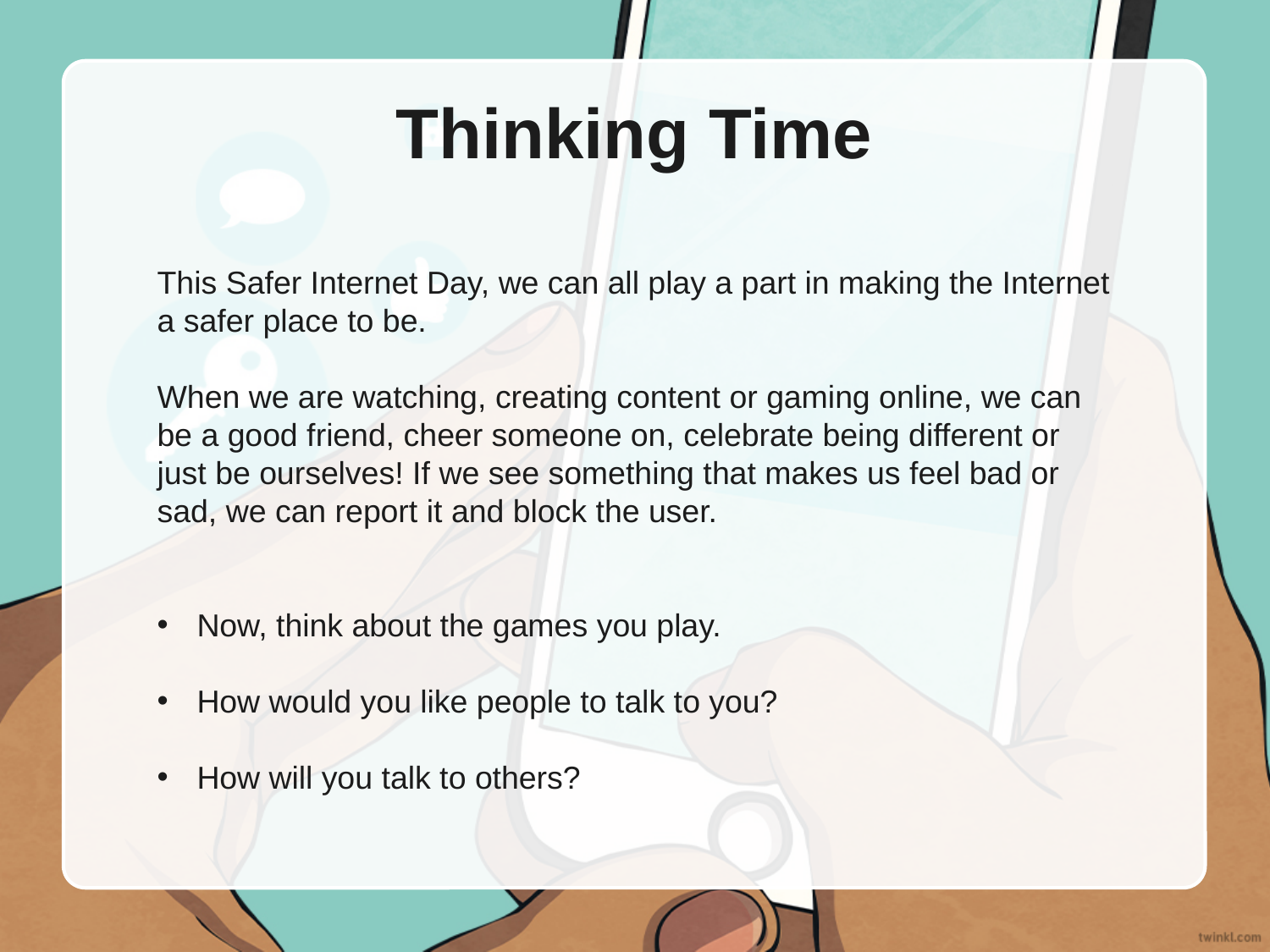

# Thinking Time
This Safer Internet Day, we can all play a part in making the Internet a safer place to be.

When we are watching, creating content or gaming online, we can be a good friend, cheer someone on, celebrate being different or just be ourselves! If we see something that makes us feel bad or sad, we can report it and block the user.

Now, think about the games you play.

How would you like people to talk to you?

How will you talk to others?